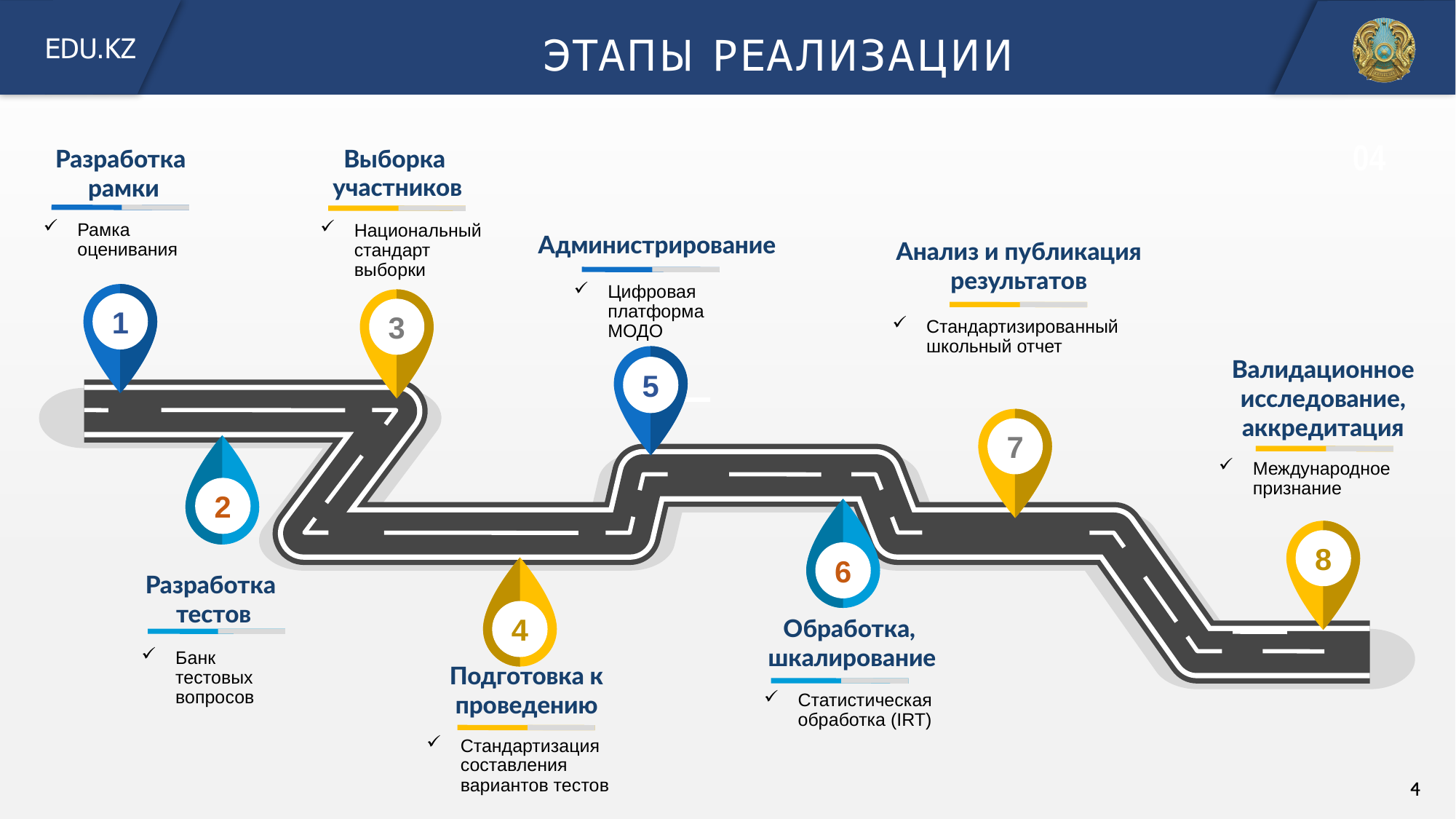

ЭТАПЫ РЕАЛИЗАЦИИ
04
Разработка
рамки
Выборка
участников

Рамка оценивания
Национальный стандарт выборки
Администрирование
Анализ и публикация
результатов

Цифровая платформа МОДО

1
3

Стандартизированный школьный отчет

Валидационное исследование,
аккредитация
5

7

Международное признание
2

6

8

4
Разработка
тестов
Обработка,
шкалирование

Банк тестовых вопросов
Подготовка к
проведению

Статистическая обработка (IRT)

Стандартизация составления вариантов тестов
4